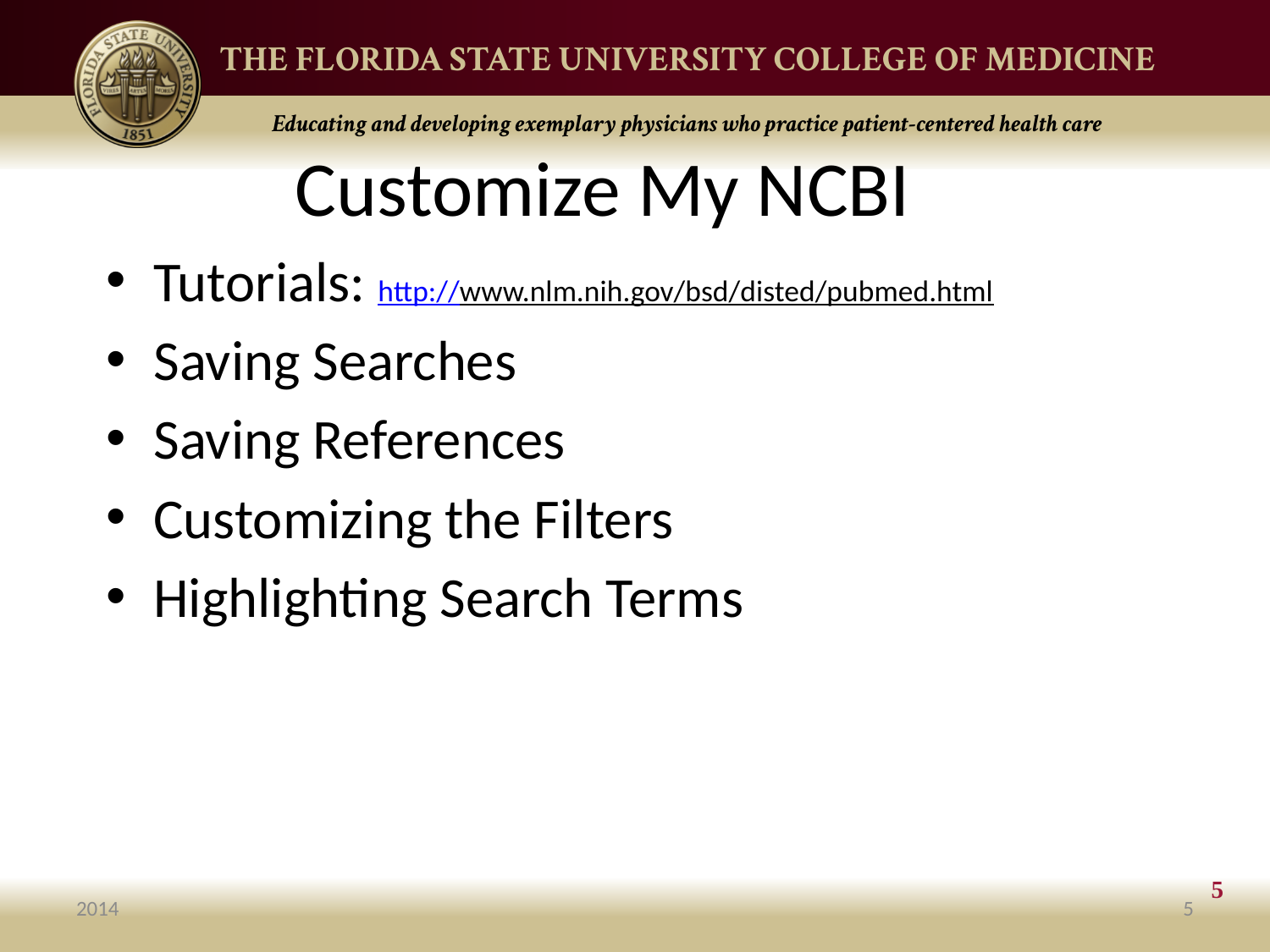

Customize My NCBI
Tutorials: http://www.nlm.nih.gov/bsd/disted/pubmed.html
Saving Searches
Saving References
Customizing the Filters
Highlighting Search Terms
5
2014
5